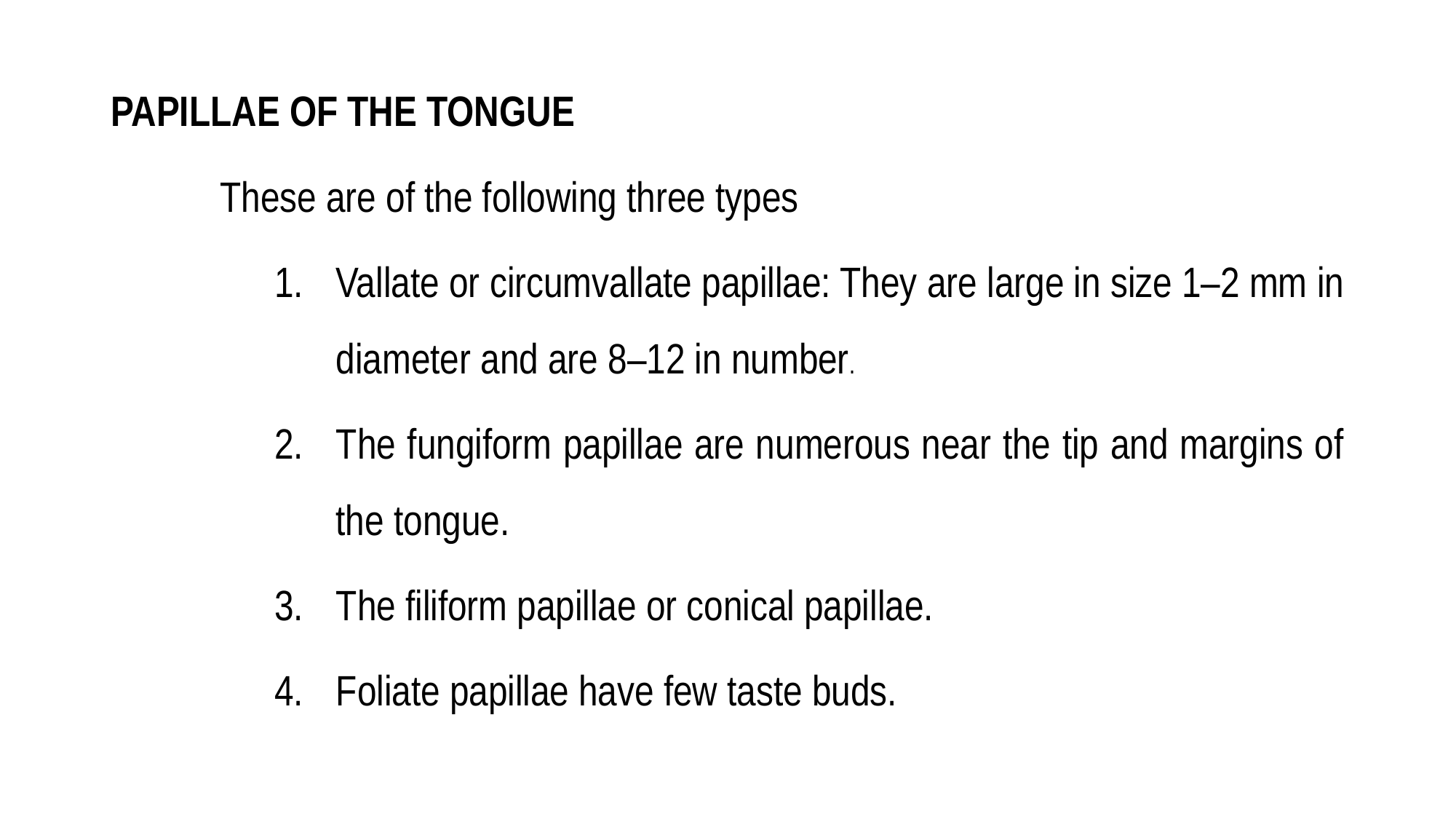

#
PAPILLAE OF THE TONGUE
	These are of the following three types
Vallate or circumvallate papillae: They are large in size 1–2 mm in diameter and are 8–12 in number.
The fungiform papillae are numerous near the tip and margins of the tongue.
The filiform papillae or conical papillae.
Foliate papillae have few taste buds.